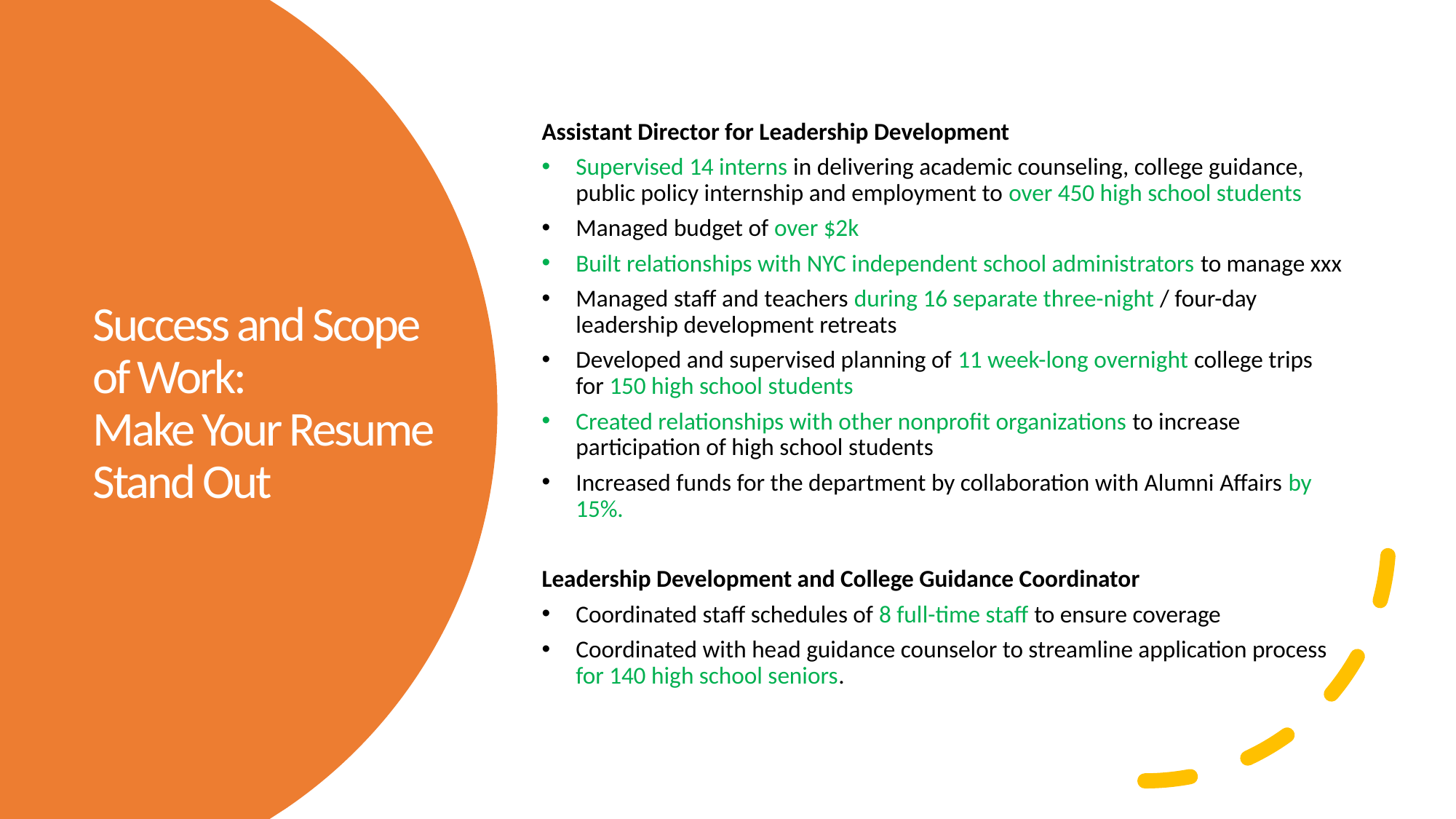

Assistant Director for Leadership Development
Supervised 14 interns in delivering academic counseling, college guidance, public policy internship and employment to over 450 high school students
Managed budget of over $2k
Built relationships with NYC independent school administrators to manage xxx
Managed staff and teachers during 16 separate three-night / four-day leadership development retreats
Developed and supervised planning of 11 week-long overnight college trips for 150 high school students
Created relationships with other nonprofit organizations to increase participation of high school students
Increased funds for the department by collaboration with Alumni Affairs by 15%.

Leadership Development and College Guidance Coordinator
Coordinated staff schedules of 8 full-time staff to ensure coverage
Coordinated with head guidance counselor to streamline application process for 140 high school seniors.
# Success and Scope of Work: Make Your Resume Stand Out